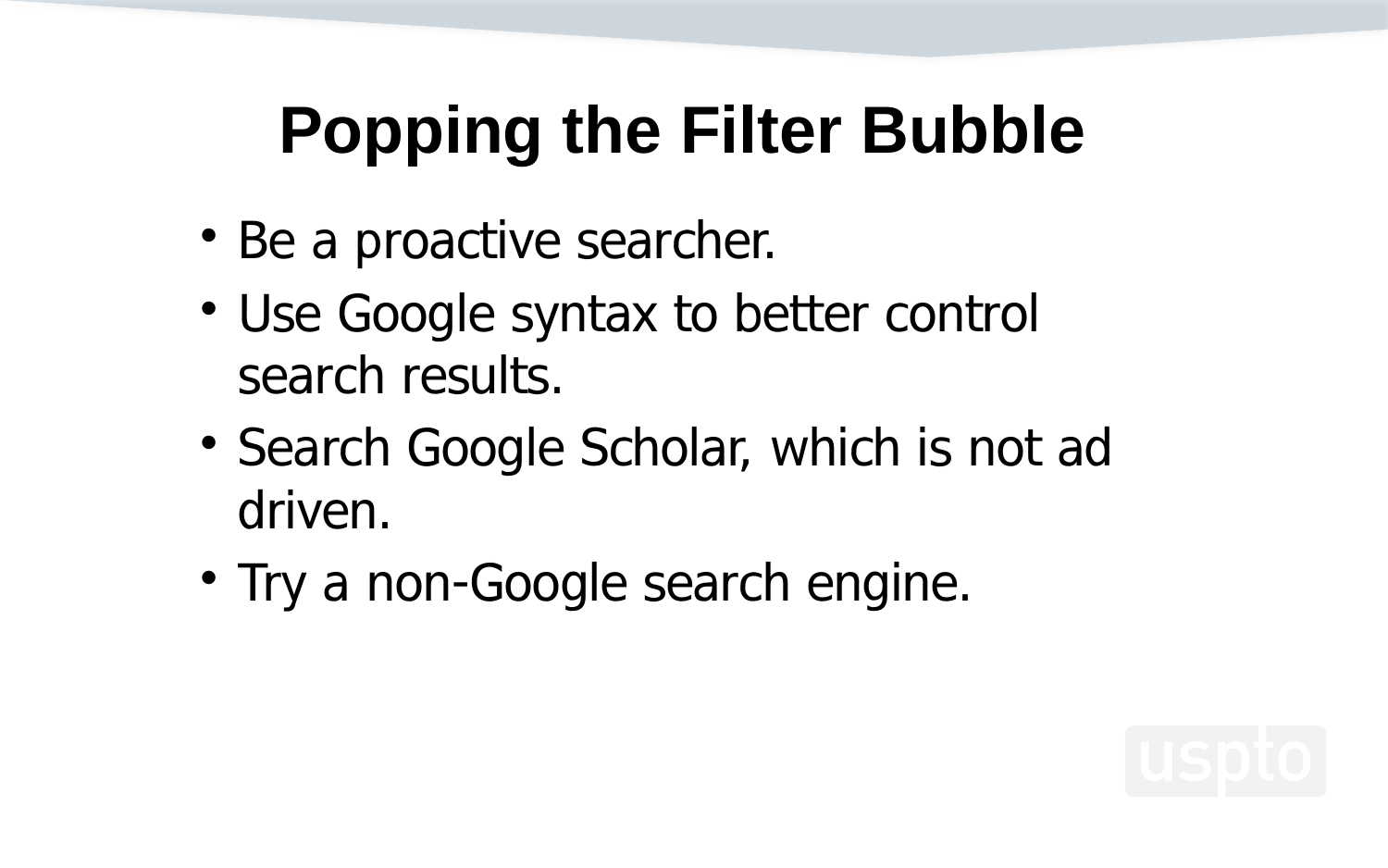

# Popping the Filter Bubble
Be a proactive searcher.
Use Google syntax to better control search results.
Search Google Scholar, which is not ad driven.
Try a non-Google search engine.
10